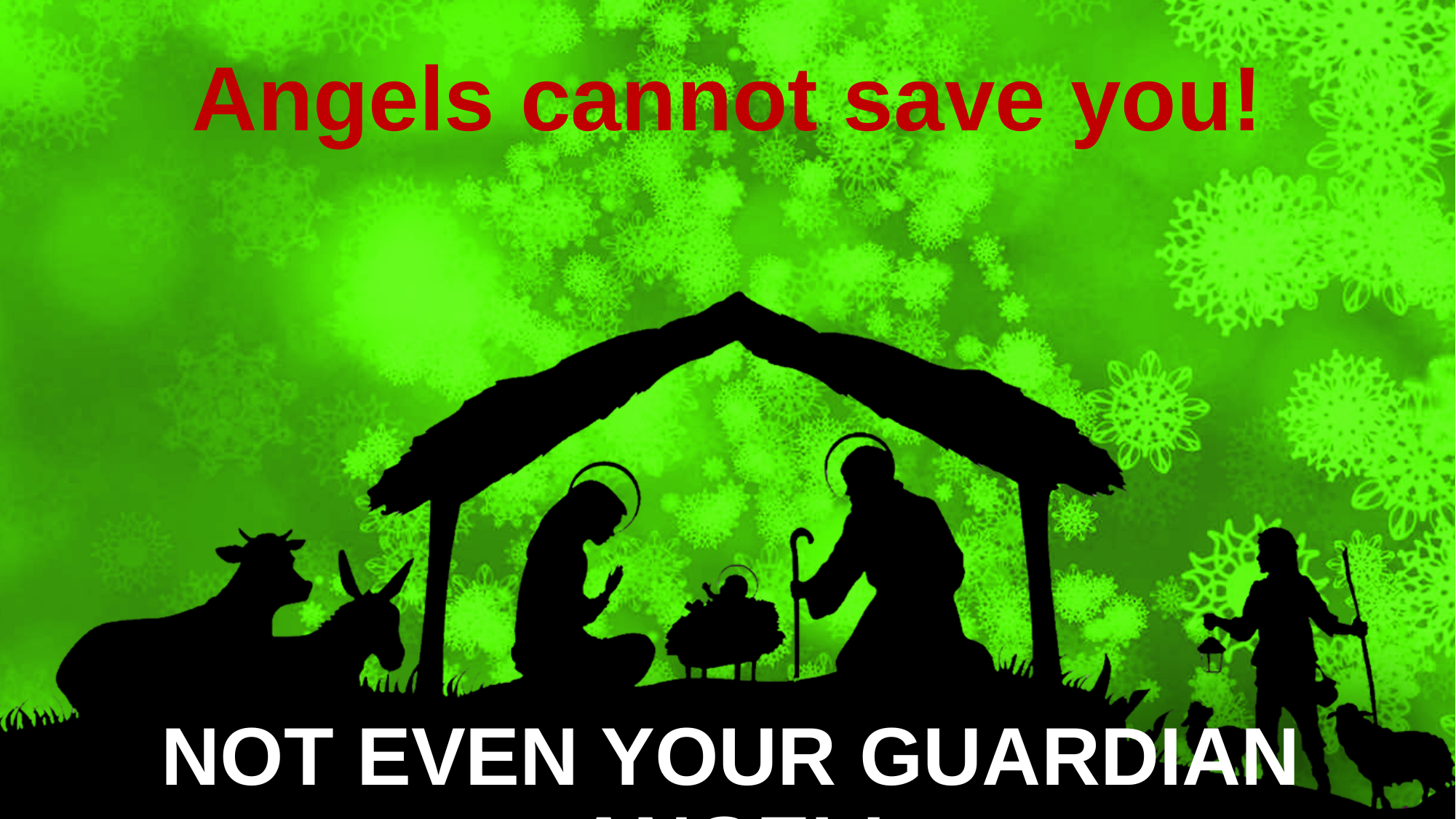

# Angels cannot save you!

NOT EVEN YOUR GUARDIAN ANGEL!